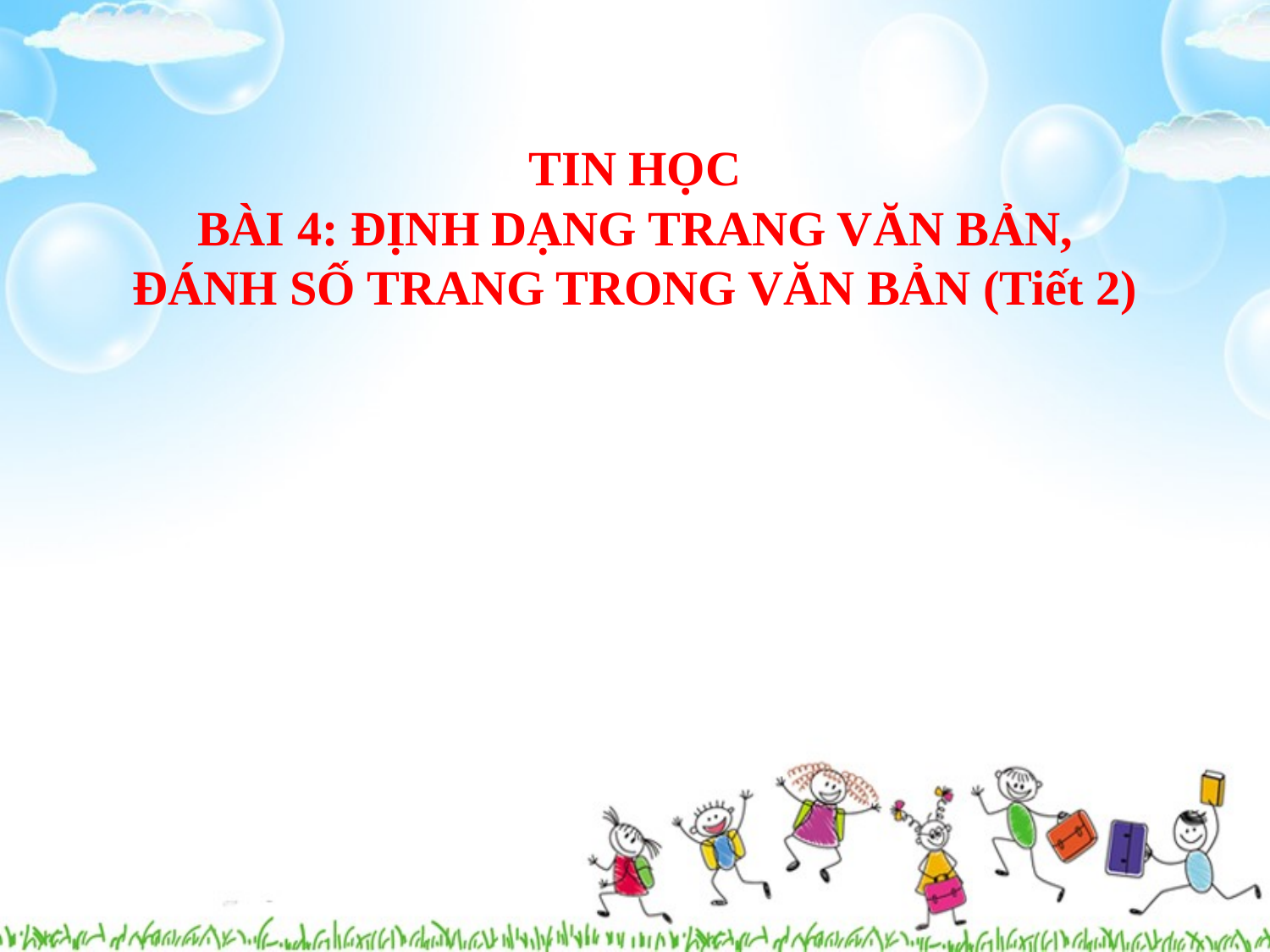

TIN HỌC
BÀI 4: ĐỊNH DẠNG TRANG VĂN BẢN,
ĐÁNH SỐ TRANG TRONG VĂN BẢN (Tiết 2)